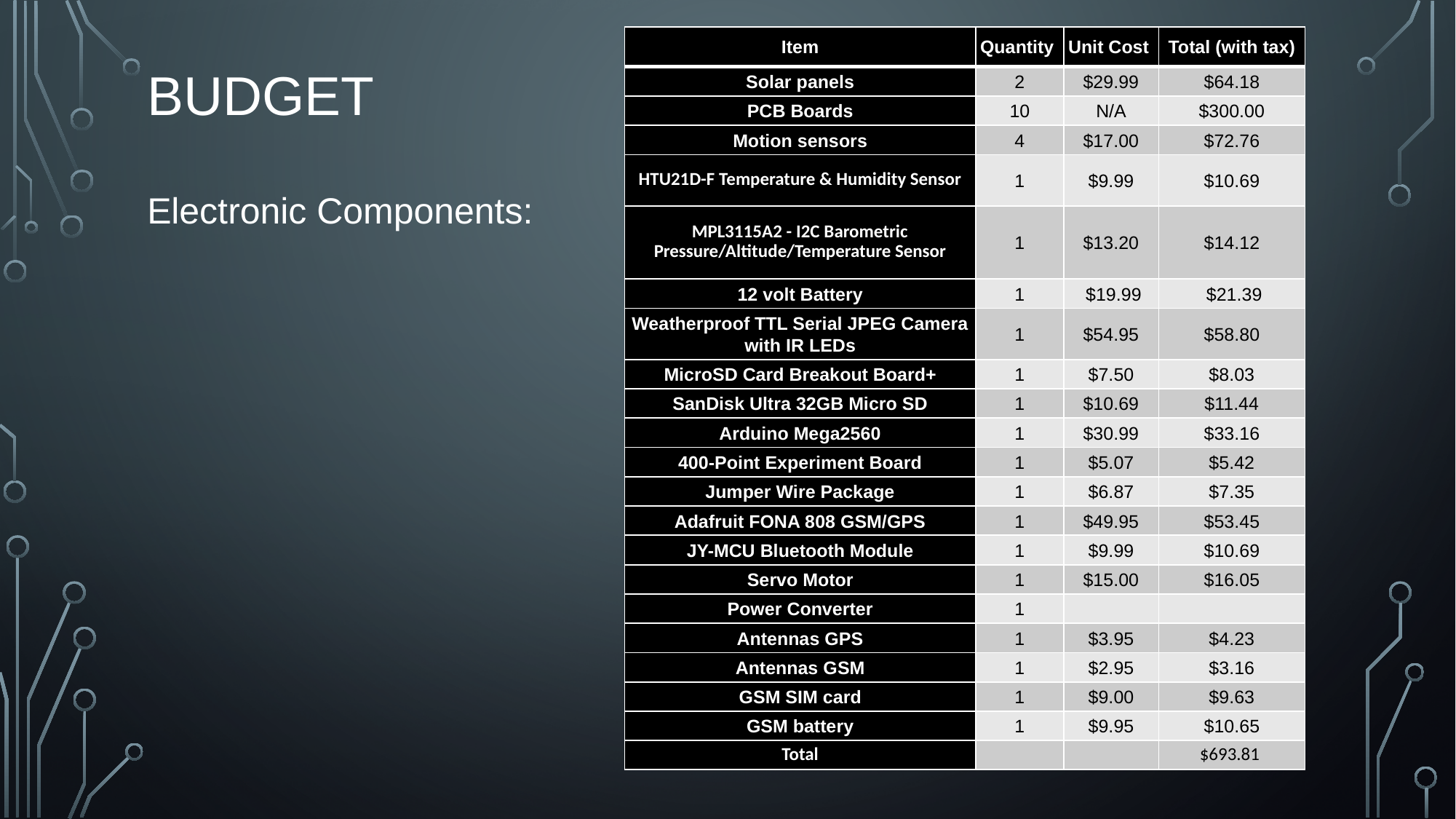

# Budget
| Item | Quantity | Unit Cost | Total (with tax) |
| --- | --- | --- | --- |
| Solar panels | 2 | $29.99 | $64.18 |
| PCB Boards | 10 | N/A | $300.00 |
| Motion sensors | 4 | $17.00 | $72.76 |
| HTU21D-F Temperature & Humidity Sensor | 1 | $9.99 | $10.69 |
| MPL3115A2 - I2C Barometric Pressure/Altitude/Temperature Sensor | 1 | $13.20 | $14.12 |
| 12 volt Battery | 1 | $19.99 | $21.39 |
| Weatherproof TTL Serial JPEG Camera with IR LEDs | 1 | $54.95 | $58.80 |
| MicroSD Card Breakout Board+ | 1 | $7.50 | $8.03 |
| SanDisk Ultra 32GB Micro SD | 1 | $10.69 | $11.44 |
| Arduino Mega2560 | 1 | $30.99 | $33.16 |
| 400-Point Experiment Board | 1 | $5.07 | $5.42 |
| Jumper Wire Package | 1 | $6.87 | $7.35 |
| Adafruit FONA 808 GSM/GPS | 1 | $49.95 | $53.45 |
| JY-MCU Bluetooth Module | 1 | $9.99 | $10.69 |
| Servo Motor | 1 | $15.00 | $16.05 |
| Power Converter | 1 |  |  |
| Antennas GPS | 1 | $3.95 | $4.23 |
| Antennas GSM | 1 | $2.95 | $3.16 |
| GSM SIM card | 1 | $9.00 | $9.63 |
| GSM battery | 1 | $9.95 | $10.65 |
| Total |  |  | $693.81 |
Electronic Components: